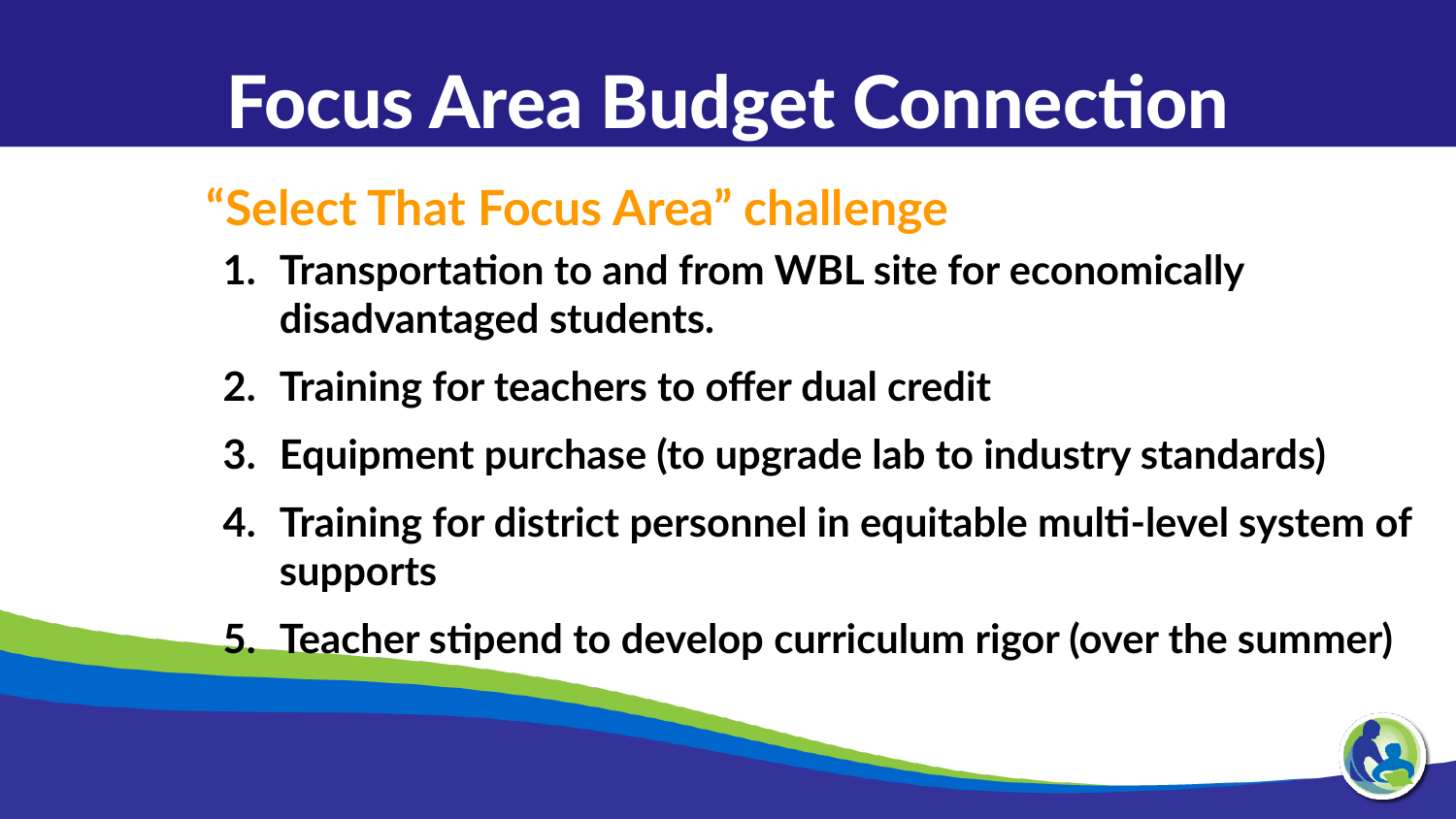

Focus Area Budget Connection
“Select That Focus Area” challenge
Transportation to and from WBL site for economically disadvantaged students.

Training for teachers to offer dual credit

Equipment purchase (to upgrade lab to industry standards)

Training for district personnel in equitable multi-level system of supports

Teacher stipend to develop curriculum rigor (over the summer)